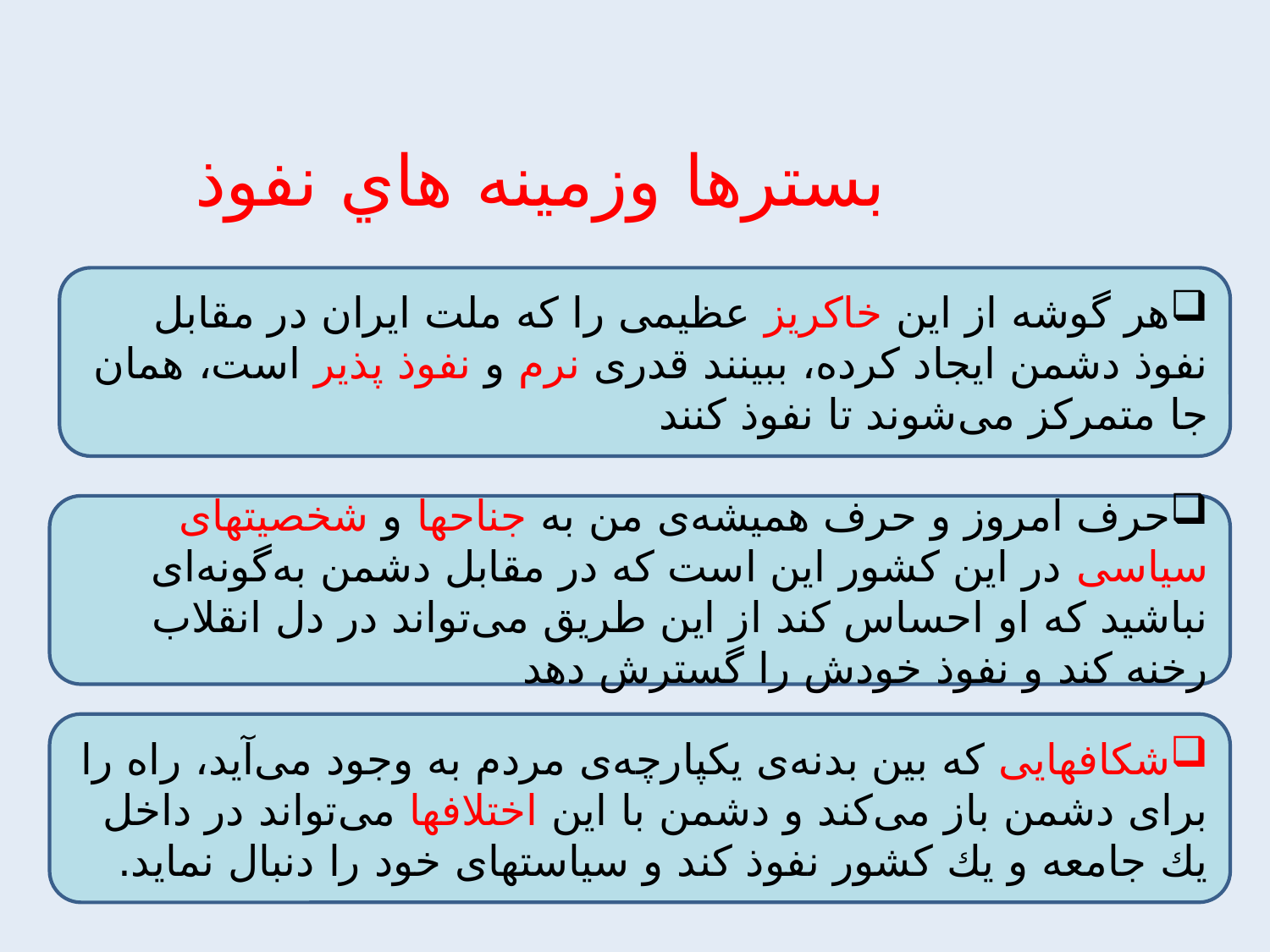

بسترها وزمينه هاي نفوذ
هر گوشه از اين خاكريز عظيمى را كه ملت ايران در مقابل نفوذ دشمن ايجاد كرده، ببينند قدرى نرم و نفوذ پذير است، همان جا متمركز مى‌شوند تا نفوذ كنند
حرف امروز و حرف هميشه‌ى من به جناحها و شخصيتهاى سياسى در اين كشور اين است كه در مقابل دشمن به‌گونه‌اى نباشيد كه او احساس كند از اين طريق مى‌تواند در دل انقلاب رخنه كند و نفوذ خودش را گسترش دهد
شكافهايى كه بين بدنه‌ى يكپارچه‌ى مردم به وجود مى‌آيد، راه را براى دشمن باز مى‌كند و دشمن با اين اختلافها مى‌تواند در داخل يك جامعه و يك كشور نفوذ كند و سياستهاى خود را دنبال نمايد.